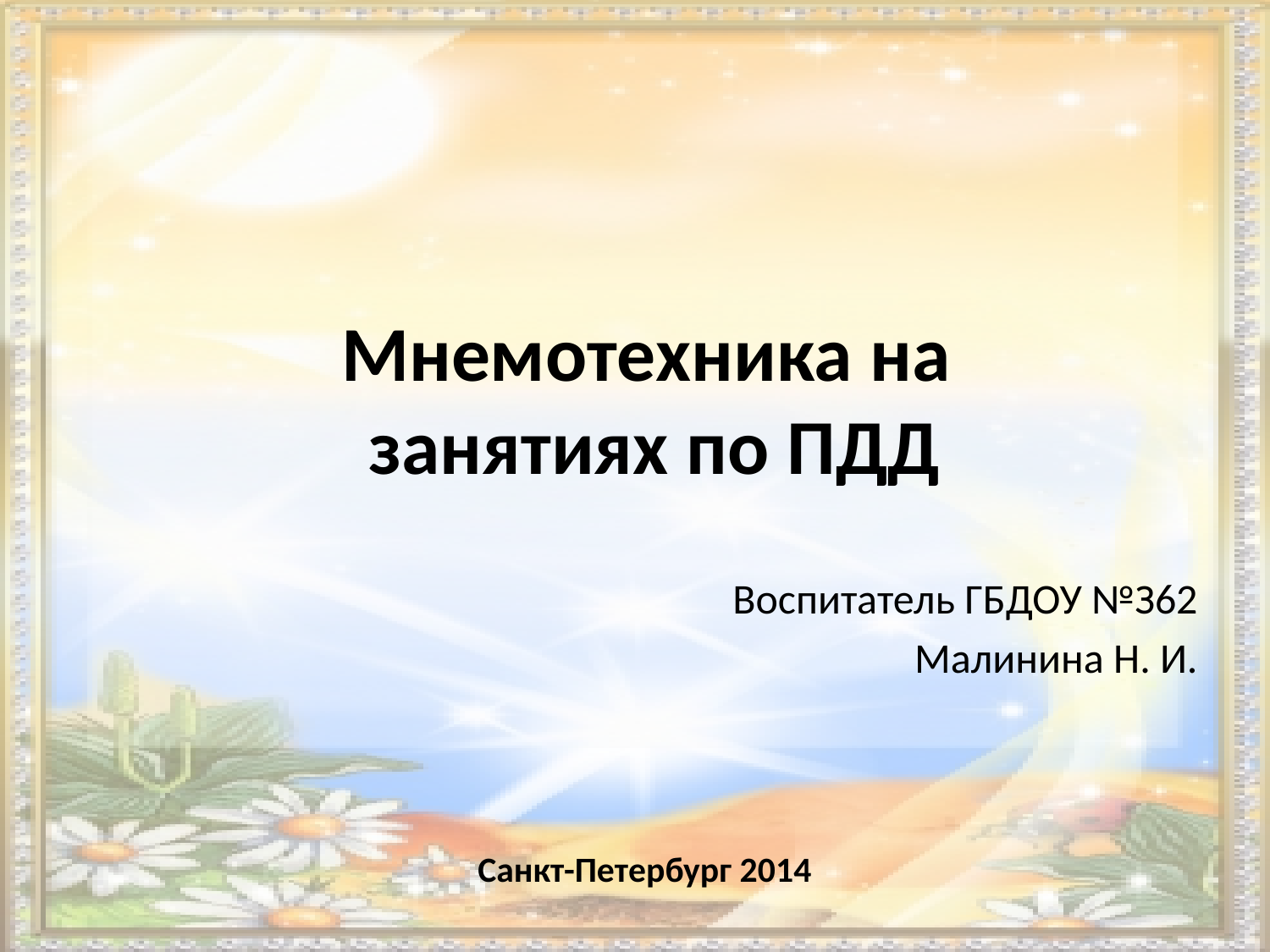

# Мнемотехника на  занятиях по ПДД
Воспитатель ГБДОУ №З62
Малинина Н. И.

Санкт-Петербург 2014